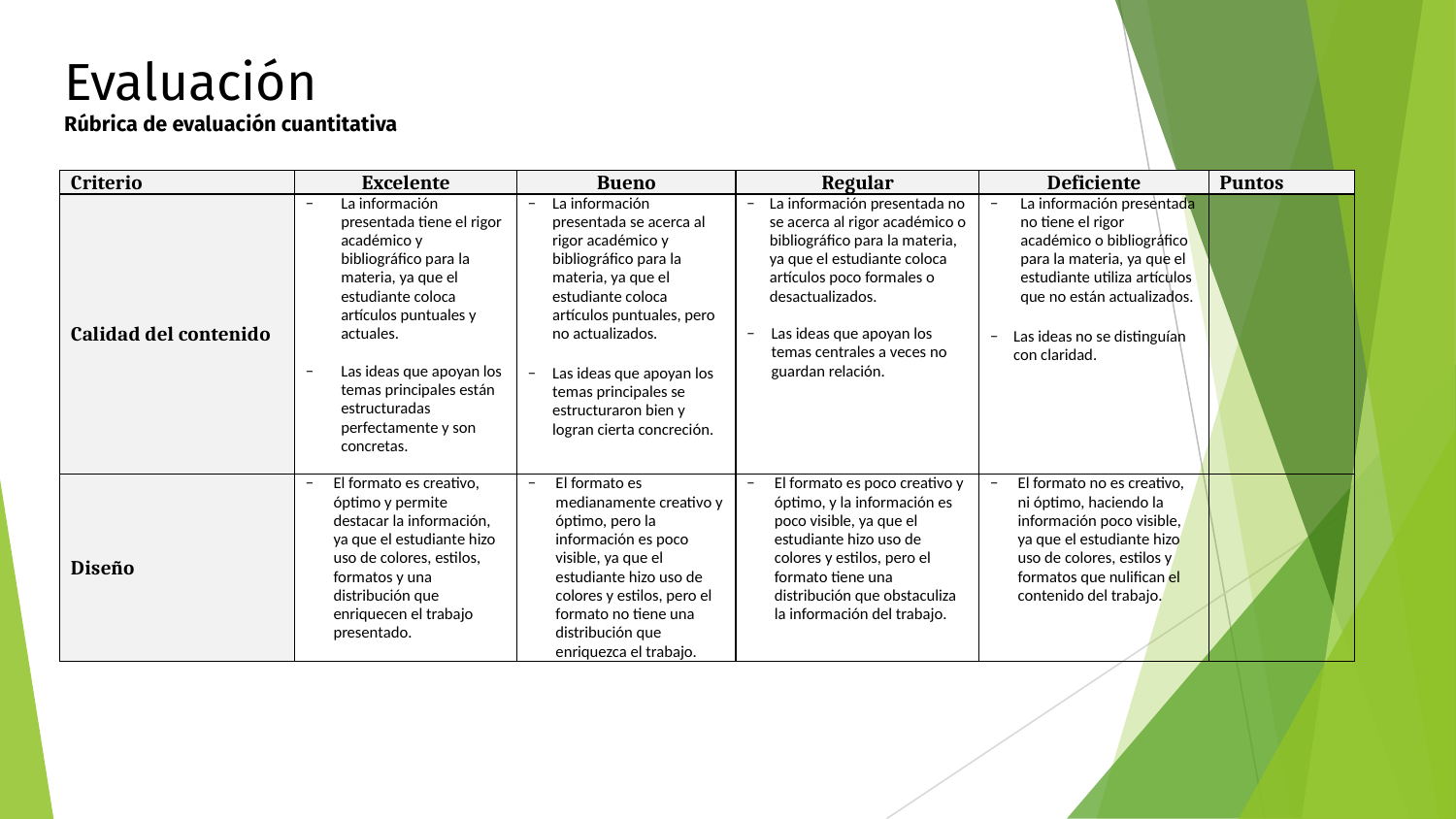

# Evaluación
Rúbrica de evaluación cuantitativa
| Criterio | Excelente | Bueno | Regular | Deficiente | Puntos |
| --- | --- | --- | --- | --- | --- |
| Calidad del contenido | La información presentada tiene el rigor académico y bibliográfico para la materia, ya que el estudiante coloca artículos puntuales y actuales. Las ideas que apoyan los temas principales están estructuradas perfectamente y son concretas. | La información presentada se acerca al rigor académico y bibliográfico para la materia, ya que el estudiante coloca artículos puntuales, pero no actualizados. Las ideas que apoyan los temas principales se estructuraron bien y logran cierta concreción. | La información presentada no se acerca al rigor académico o bibliográfico para la materia, ya que el estudiante coloca artículos poco formales o desactualizados. Las ideas que apoyan los temas centrales a veces no guardan relación. | La información presentada no tiene el rigor académico o bibliográfico para la materia, ya que el estudiante utiliza artículos que no están actualizados. Las ideas no se distinguían con claridad. |  |
| Diseño | El formato es creativo, óptimo y permite destacar la información, ya que el estudiante hizo uso de colores, estilos, formatos y una distribución que enriquecen el trabajo presentado. | El formato es medianamente creativo y óptimo, pero la información es poco visible, ya que el estudiante hizo uso de colores y estilos, pero el formato no tiene una distribución que enriquezca el trabajo. | El formato es poco creativo y óptimo, y la información es poco visible, ya que el estudiante hizo uso de colores y estilos, pero el formato tiene una distribución que obstaculiza la información del trabajo. | El formato no es creativo, ni óptimo, haciendo la información poco visible, ya que el estudiante hizo uso de colores, estilos y formatos que nulifican el contenido del trabajo. |  |